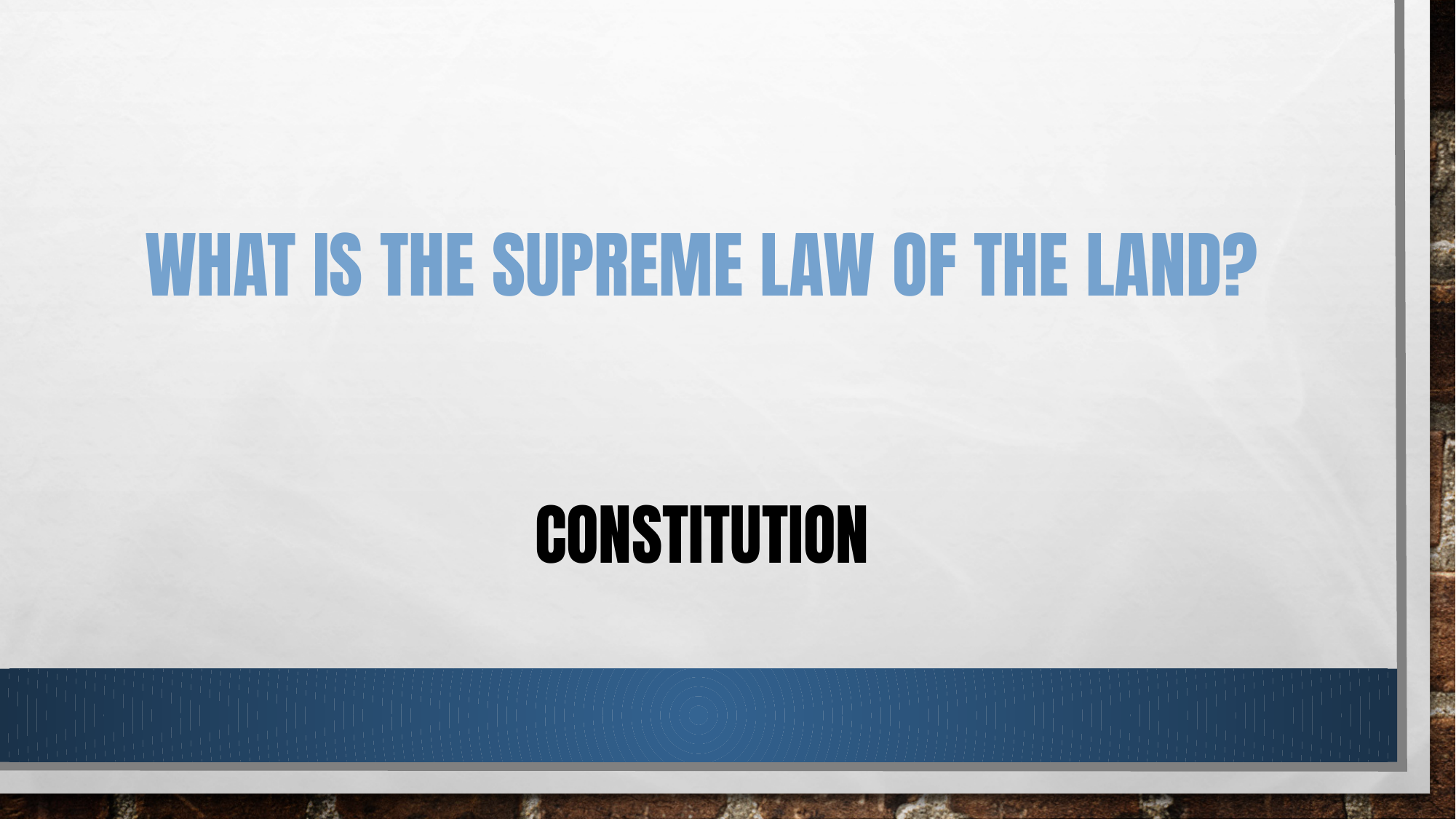

# What is the supreme law of the land?
constitution